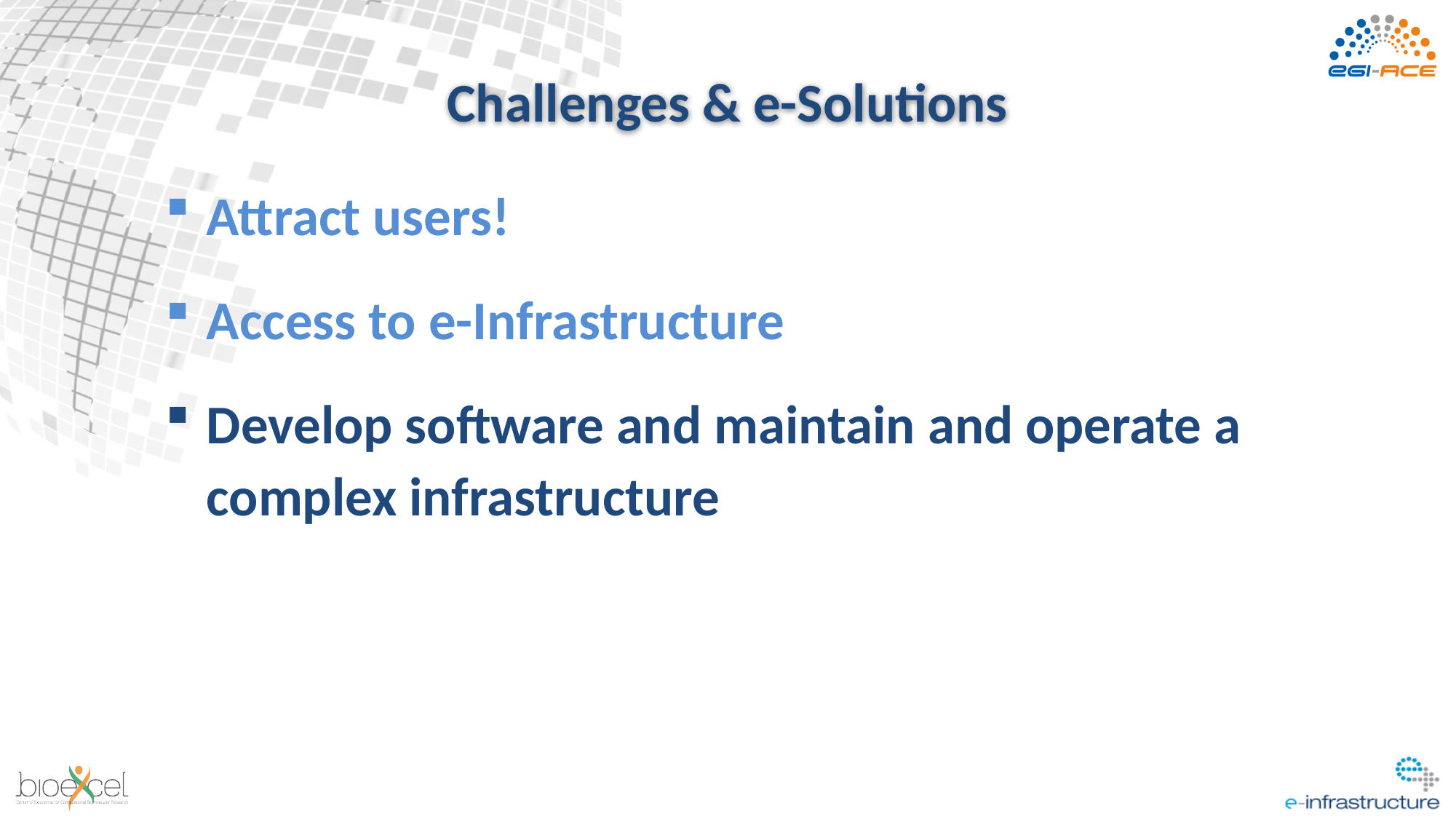

# Challenges & e-Solutions
Attract users!

Access to e-Infrastructure

Develop software and maintain and operate a complex infrastructure